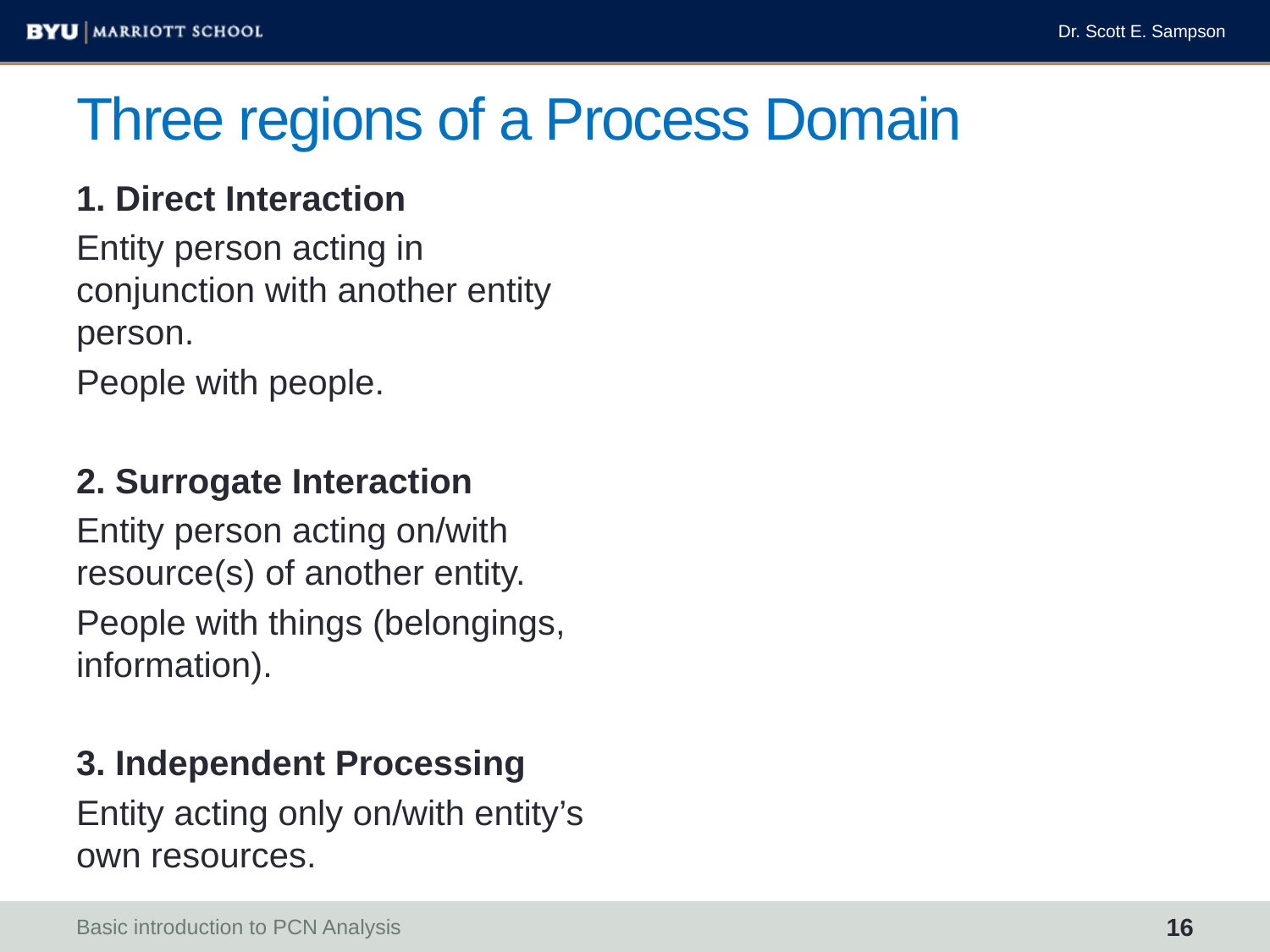

# Three regions of a Process Domain
1. Direct Interaction
Entity person acting in conjunction with another entity person.
People with people.

2. Surrogate Interaction
Entity person acting on/with resource(s) of another entity.
People with things (belongings, information).

3. Independent Processing
Entity acting only on/with entity’s own resources.

Basic introduction to PCN Analysis
16